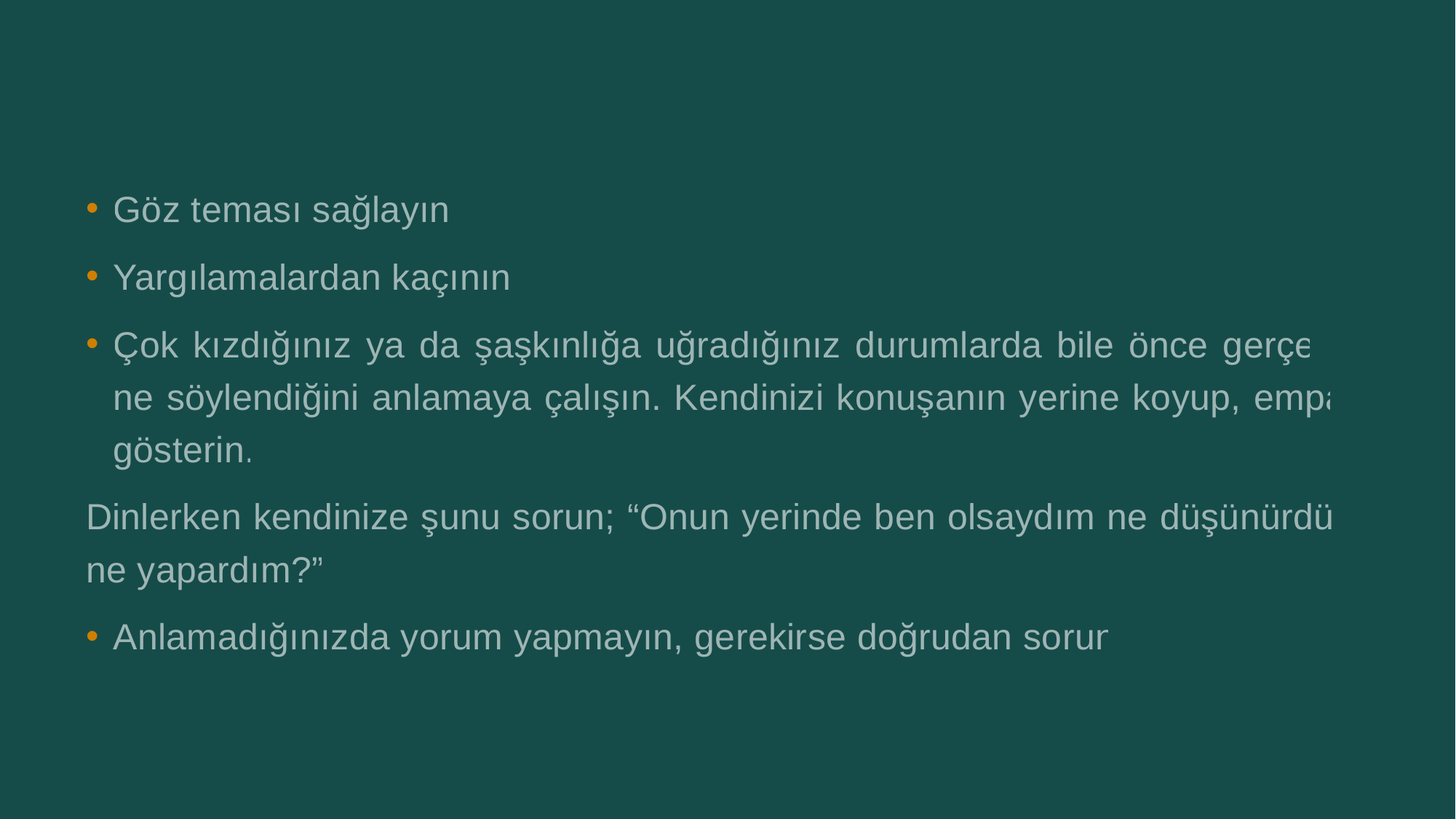

#
Göz teması sağlayın.
Yargılamalardan kaçının.
Çok kızdığınız ya da şaşkınlığa uğradığınız durumlarda bile önce gerçekte ne söylendiğini anlamaya çalışın. Kendinizi konuşanın yerine koyup, empati gösterin.
Dinlerken kendinize şunu sorun; “Onun yerinde ben olsaydım ne düşünürdüm ne yapardım?”
Anlamadığınızda yorum yapmayın, gerekirse doğrudan sorun.